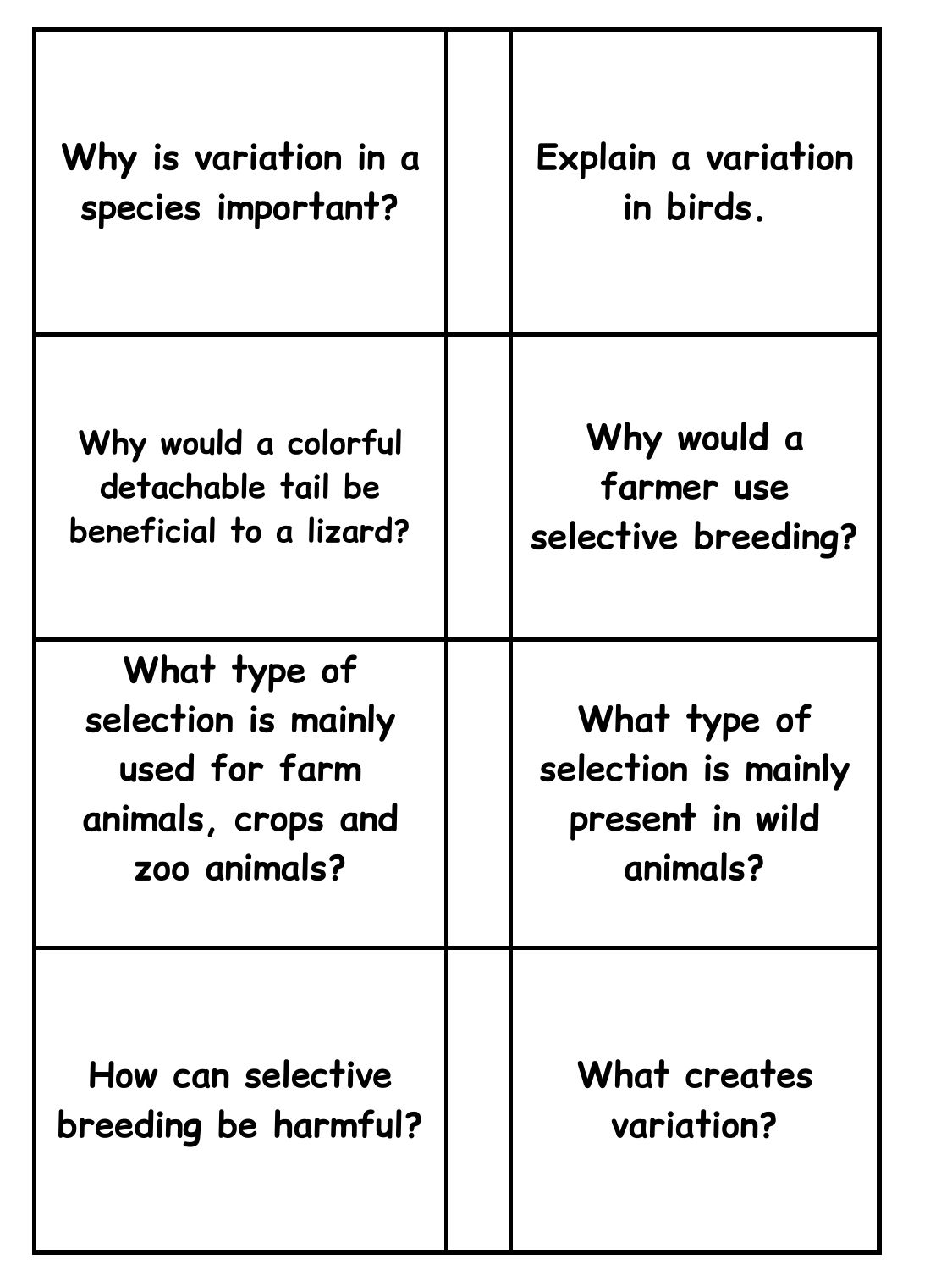

| Why is variation in a species important? |  | Explain a variation in birds. |
| --- | --- | --- |
| Why would a colorful detachable tail be beneficial to a lizard? |  | Why would a farmer use selective breeding? |
| What type of selection is mainly used for farm animals, crops and zoo animals? |  | What type of selection is mainly present in wild animals? |
| How can selective breeding be harmful? |  | What creates variation? |